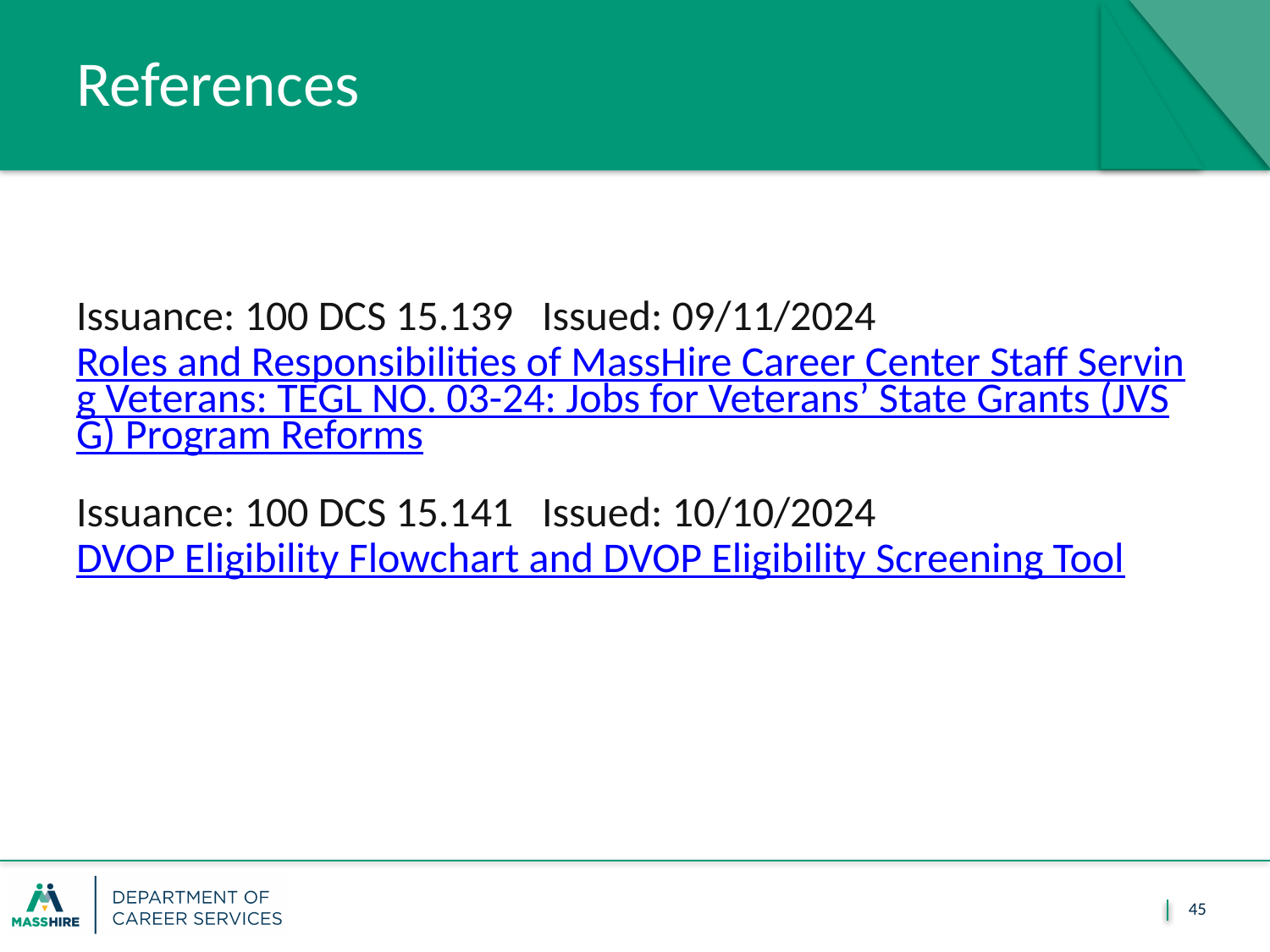

# References

Issuance: 100 DCS 15.139   Issued: 09/11/2024
Roles and Responsibilities of MassHire Career Center Staff Serving Veterans: TEGL NO. 03-24: Jobs for Veterans’ State Grants (JVSG) Program Reforms
Issuance: 100 DCS 15.141   Issued: 10/10/2024
DVOP Eligibility Flowchart and DVOP Eligibility Screening Tool
45